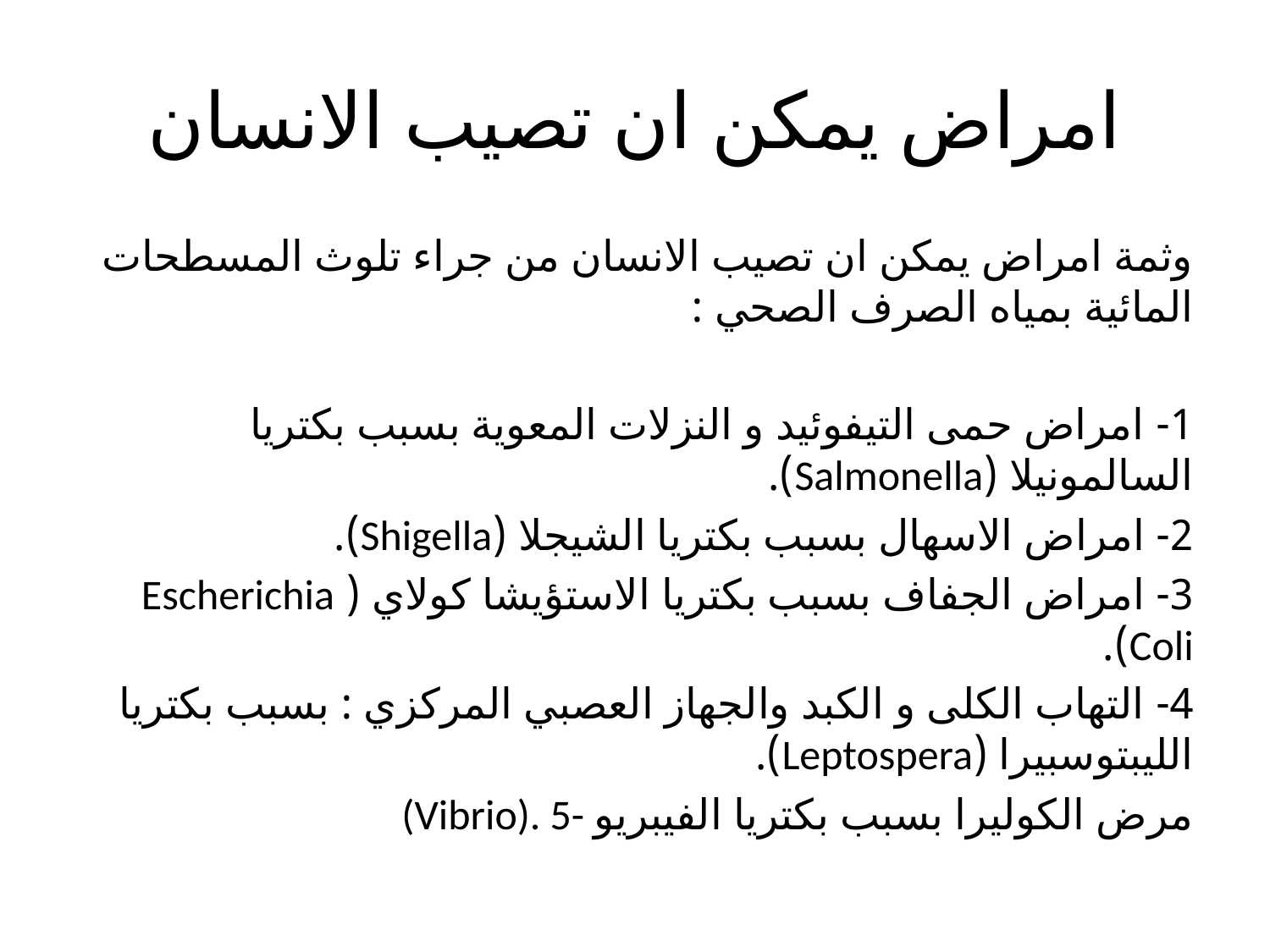

# امراض يمكن ان تصيب الانسان
وثمة امراض يمكن ان تصيب الانسان من جراء تلوث المسطحات المائية بمياه الصرف الصحي :

1- امراض حمى التيفوئيد و النزلات المعوية بسبب بكتريا السالمونيلا (Salmonella).
2- امراض الاسهال بسبب بكتريا الشيجلا (Shigella).
3- امراض الجفاف بسبب بكتريا الاستؤيشا كولاي ( Escherichia Coli).
4- التهاب الكلى و الكبد والجهاز العصبي المركزي : بسبب بكتريا الليبتوسبيرا (Leptospera).
(Vibrio). 5- مرض الكوليرا بسبب بكتريا الفيبريو